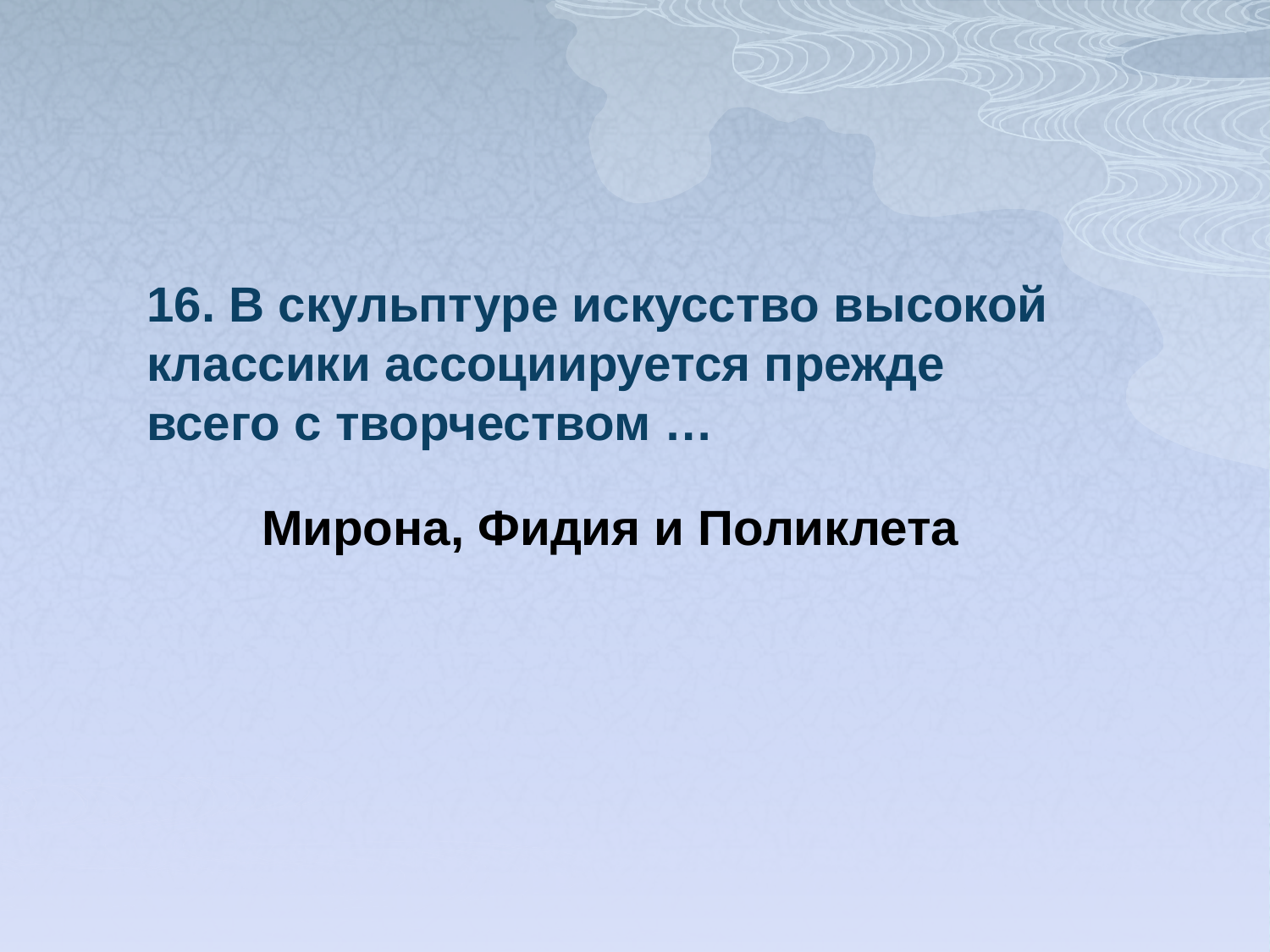

16. В скульптуре искусство высокой классики ассоциируется прежде всего с творчеством …
Мирона, Фидия и Поликлета